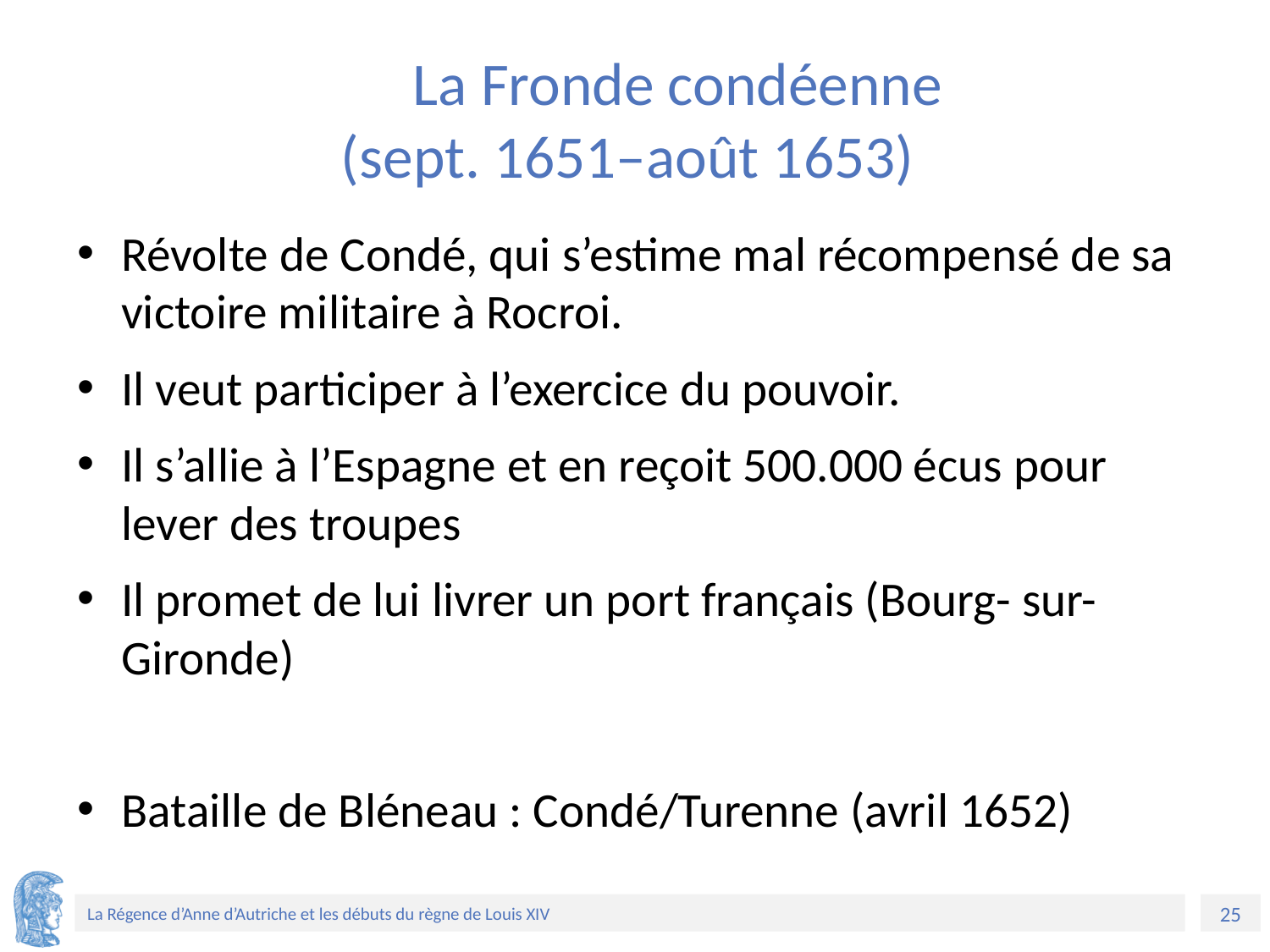

# La Fronde condéenne (sept. 1651–août 1653)
Révolte de Condé, qui s’estime mal récompensé de sa victoire militaire à Rocroi.
Il veut participer à l’exercice du pouvoir.
Il s’allie à l’Espagne et en reçoit 500.000 écus pour lever des troupes
Il promet de lui livrer un port français (Bourg- sur-Gironde)

Bataille de Bléneau : Condé/Turenne (avril 1652)